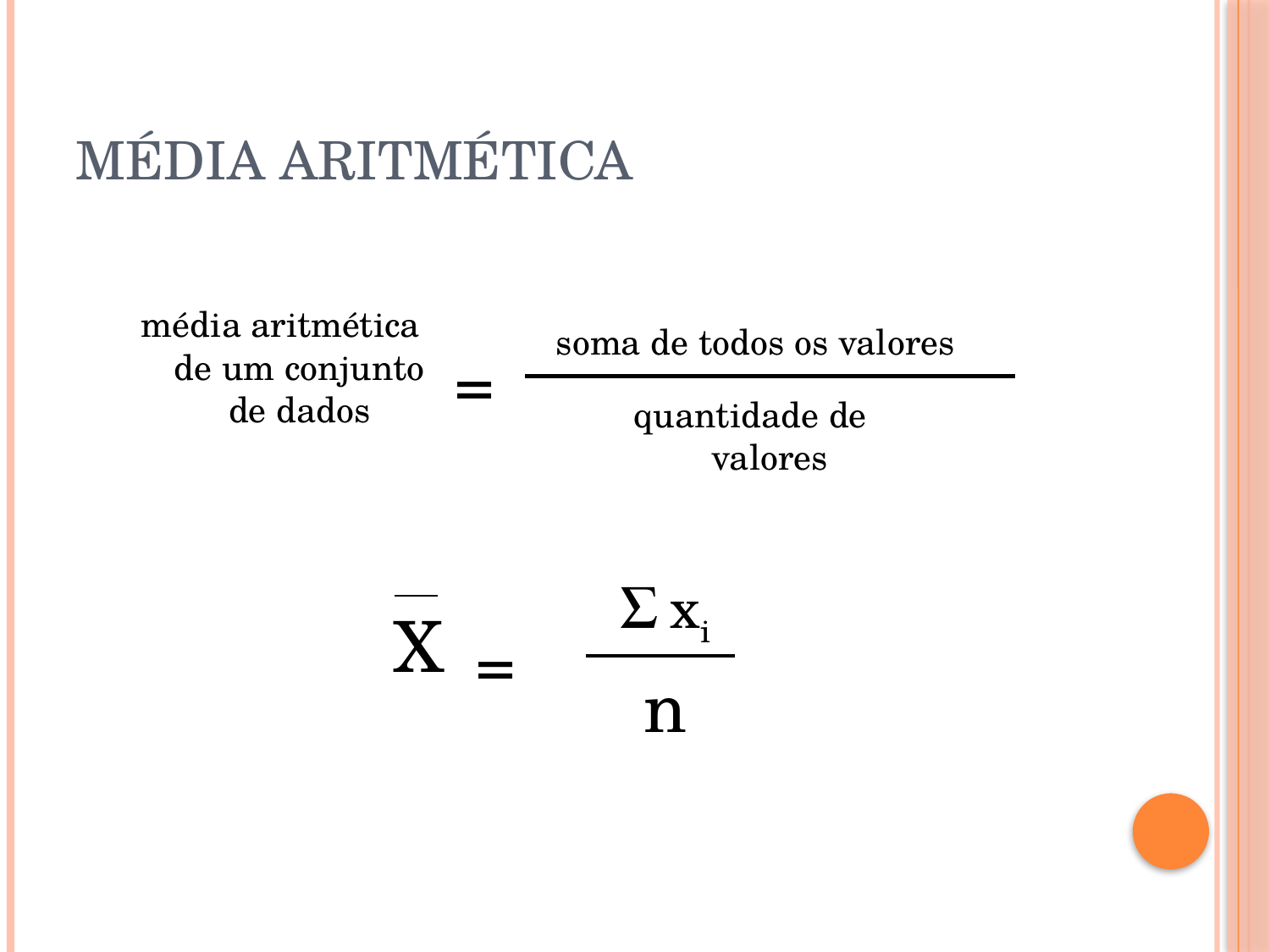

# Média aritmética
média aritmética de um conjunto de dados
soma de todos os valores
=
quantidade de valores
Σ xi
X
=
n